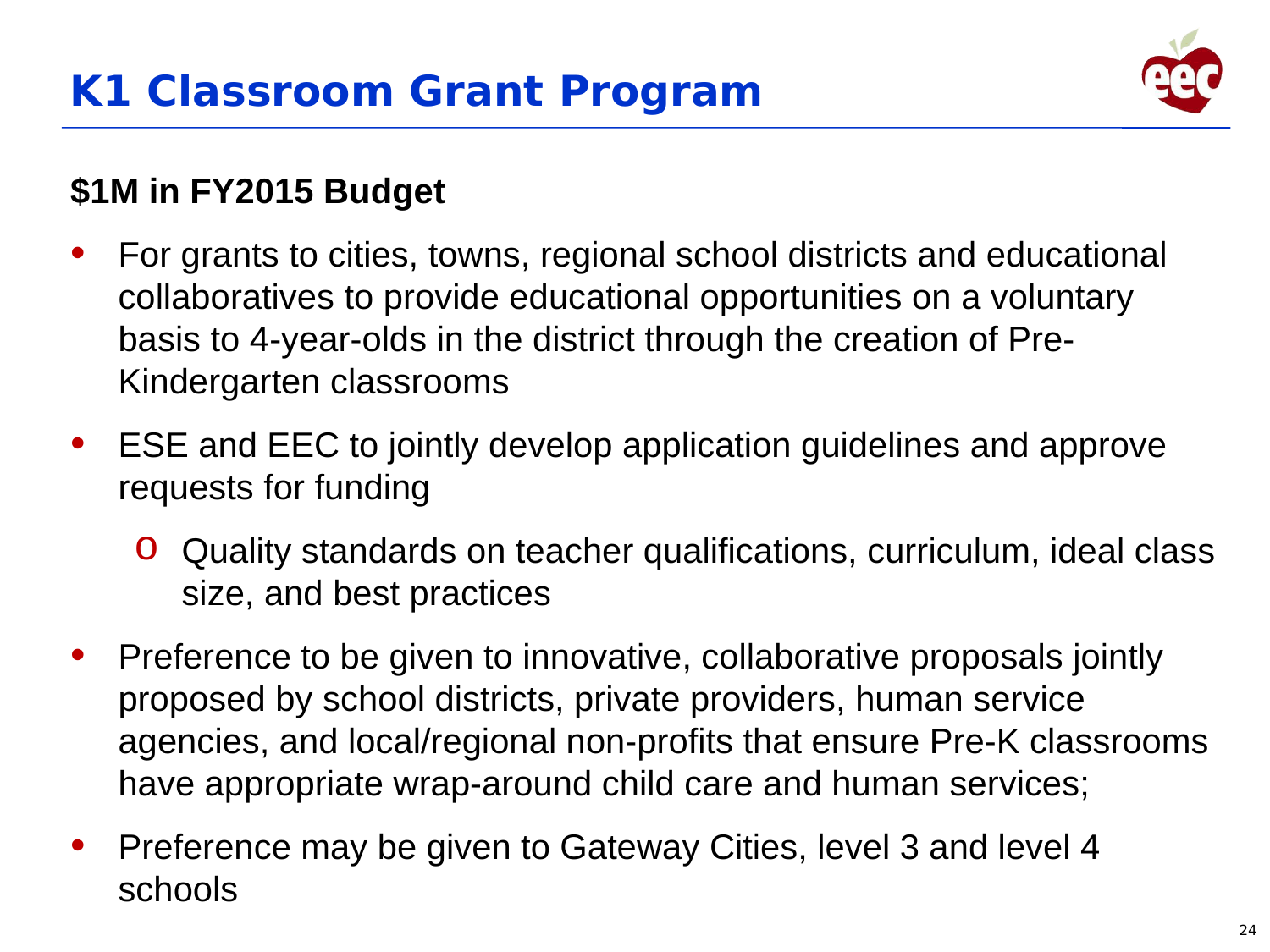

# K1 Classroom Grant Program
$1M in FY2015 Budget
For grants to cities, towns, regional school districts and educational collaboratives to provide educational opportunities on a voluntary basis to 4-year-olds in the district through the creation of Pre-Kindergarten classrooms
ESE and EEC to jointly develop application guidelines and approve requests for funding
Quality standards on teacher qualifications, curriculum, ideal class size, and best practices
Preference to be given to innovative, collaborative proposals jointly proposed by school districts, private providers, human service agencies, and local/regional non-profits that ensure Pre-K classrooms have appropriate wrap-around child care and human services;
Preference may be given to Gateway Cities, level 3 and level 4 schools

24